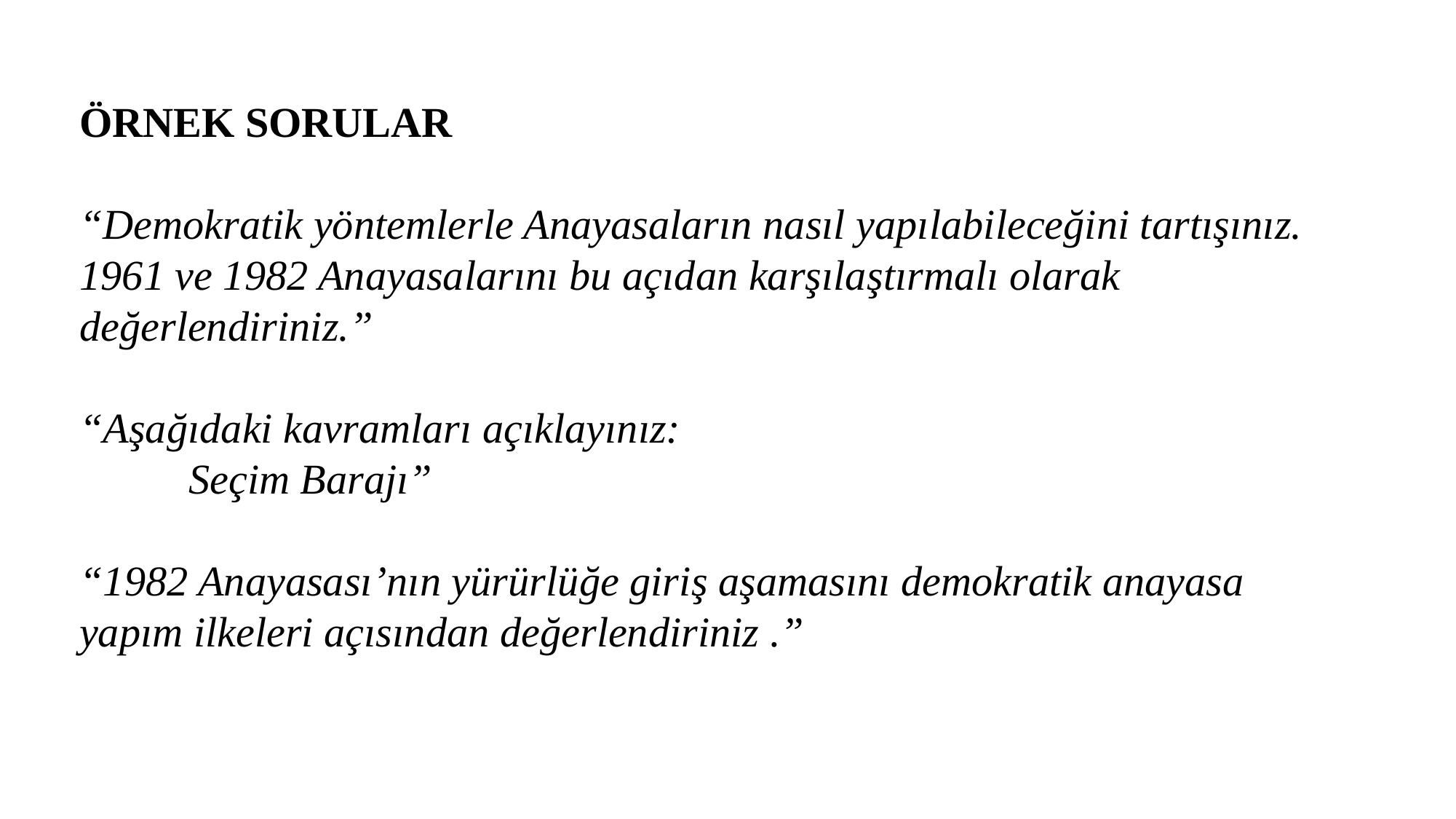

ÖRNEK SORULAR

“Demokratik yöntemlerle Anayasaların nasıl yapılabileceğini tartışınız. 1961 ve 1982 Anayasalarını bu açıdan karşılaştırmalı olarak değerlendiriniz.”

“Aşağıdaki kavramları açıklayınız:
	Seçim Barajı”

“1982 Anayasası’nın yürürlüğe giriş aşamasını demokratik anayasa yapım ilkeleri açısından değerlendiriniz .”